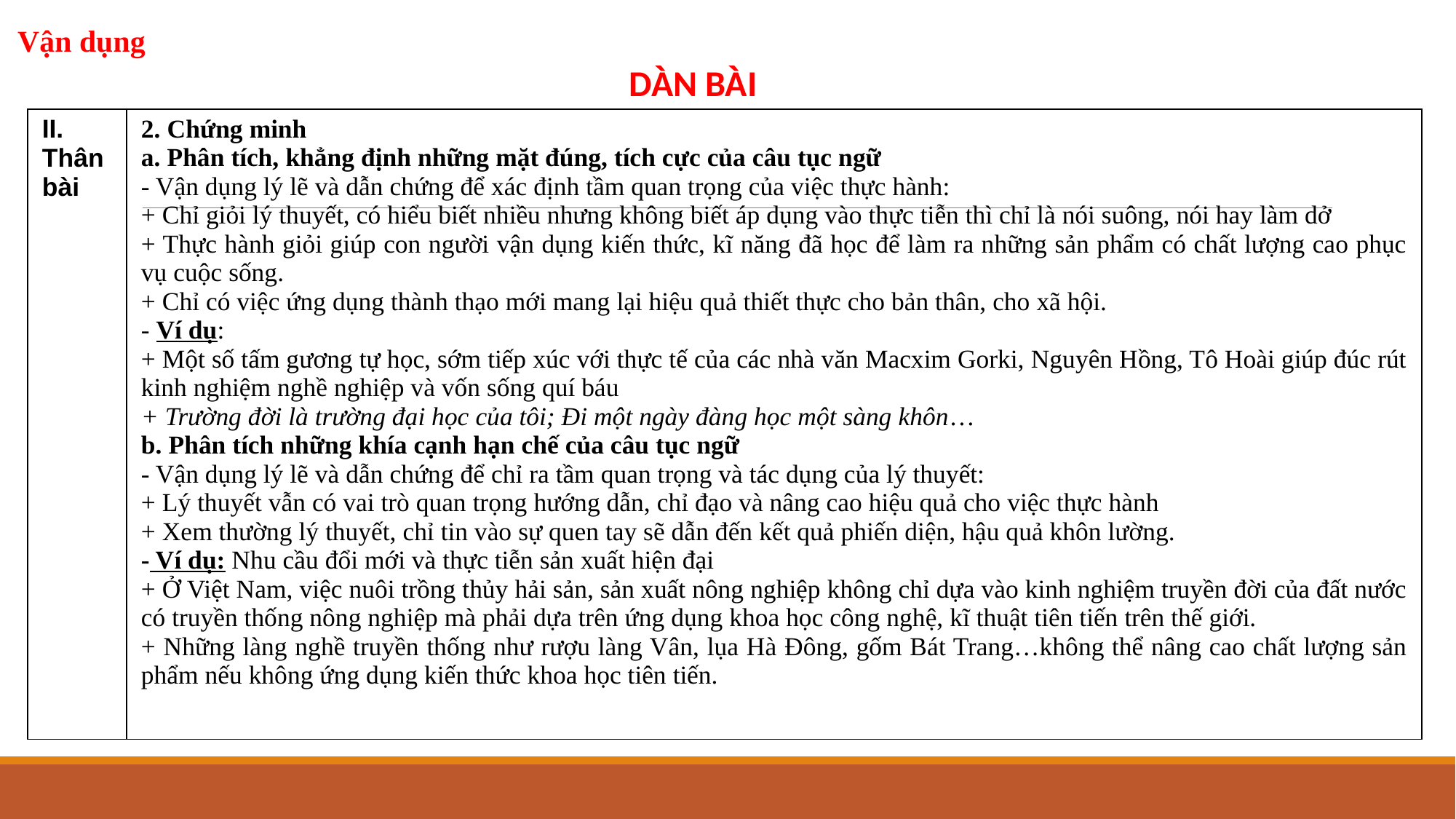

Vận dụng
DÀN BÀI
| II. Thân bài | 2. Chứng minh a. Phân tích, khẳng định những mặt đúng, tích cực của câu tục ngữ - Vận dụng lý lẽ và dẫn chứng để xác định tầm quan trọng của việc thực hành: + Chỉ giỏi lý thuyết, có hiểu biết nhiều nhưng không biết áp dụng vào thực tiễn thì chỉ là nói suông, nói hay làm dở + Thực hành giỏi giúp con người vận dụng kiến thức, kĩ năng đã học để làm ra những sản phẩm có chất lượng cao phục vụ cuộc sống. + Chỉ có việc ứng dụng thành thạo mới mang lại hiệu quả thiết thực cho bản thân, cho xã hội. - Ví dụ: + Một số tấm gương tự học, sớm tiếp xúc với thực tế của các nhà văn Macxim Gorki, Nguyên Hồng, Tô Hoài giúp đúc rút kinh nghiệm nghề nghiệp và vốn sống quí báu + Trường đời là trường đại học của tôi; Đi một ngày đàng học một sàng khôn… b. Phân tích những khía cạnh hạn chế của câu tục ngữ - Vận dụng lý lẽ và dẫn chứng để chỉ ra tầm quan trọng và tác dụng của lý thuyết: + Lý thuyết vẫn có vai trò quan trọng hướng dẫn, chỉ đạo và nâng cao hiệu quả cho việc thực hành + Xem thường lý thuyết, chỉ tin vào sự quen tay sẽ dẫn đến kết quả phiến diện, hậu quả khôn lường. - Ví dụ: Nhu cầu đổi mới và thực tiễn sản xuất hiện đại + Ở Việt Nam, việc nuôi trồng thủy hải sản, sản xuất nông nghiệp không chỉ dựa vào kinh nghiệm truyền đời của đất nước có truyền thống nông nghiệp mà phải dựa trên ứng dụng khoa học công nghệ, kĩ thuật tiên tiến trên thế giới. + Những làng nghề truyền thống như rượu làng Vân, lụa Hà Đông, gốm Bát Trang…không thể nâng cao chất lượng sản phẩm nếu không ứng dụng kiến thức khoa học tiên tiến. |
| --- | --- |